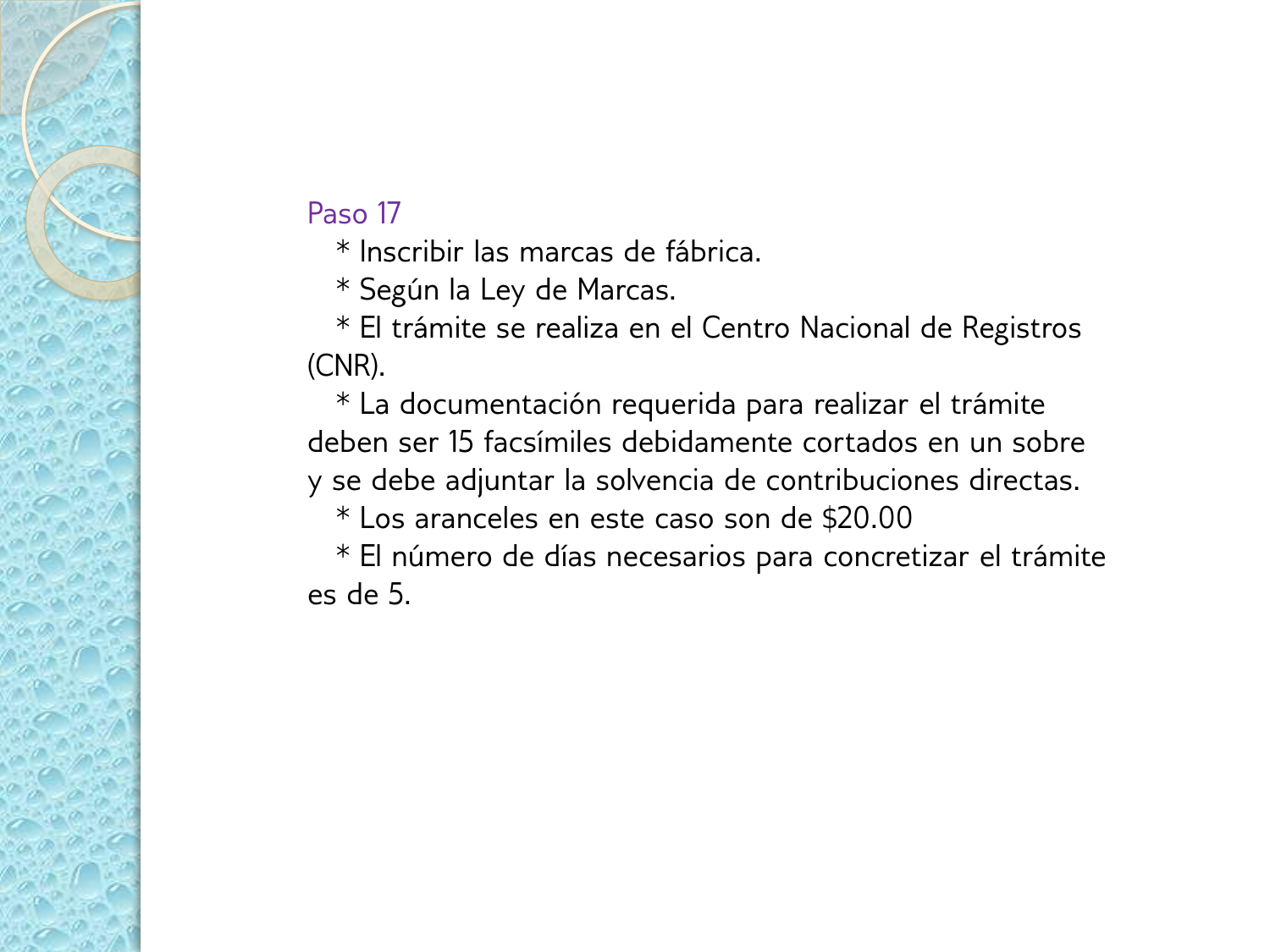

Paso 17
   * Inscribir las marcas de fábrica.
   * Según la Ley de Marcas.
   * El trámite se realiza en el Centro Nacional de Registros (CNR).
   * La documentación requerida para realizar el trámite deben ser 15 facsímiles debidamente cortados en un sobre y se debe adjuntar la solvencia de contribuciones directas.
   * Los aranceles en este caso son de $20.00
   * El número de días necesarios para concretizar el trámite es de 5.